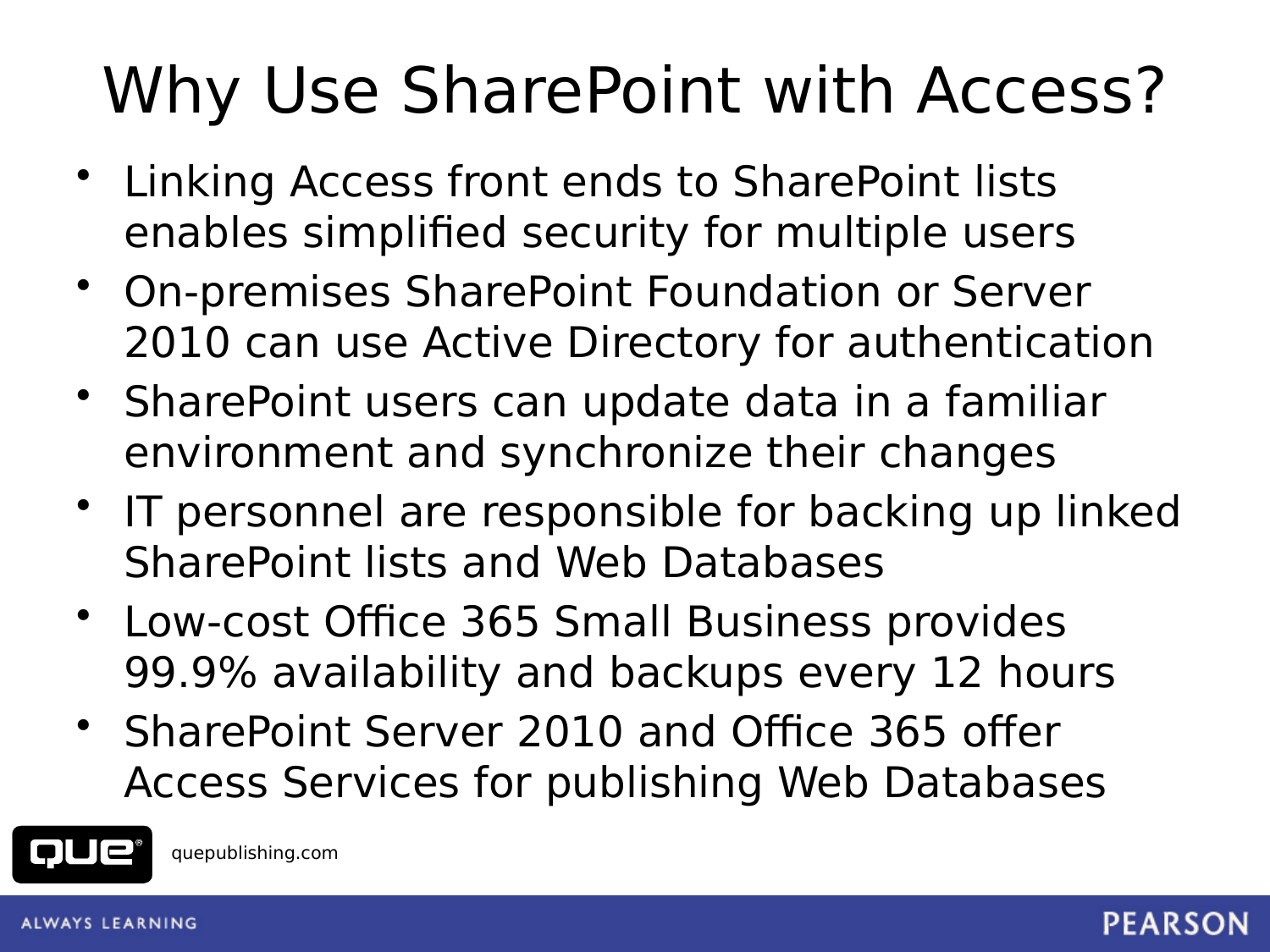

# Why Use SharePoint with Access?
Linking Access front ends to SharePoint lists enables simplified security for multiple users
On-premises SharePoint Foundation or Server 2010 can use Active Directory for authentication
SharePoint users can update data in a familiar environment and synchronize their changes
IT personnel are responsible for backing up linked SharePoint lists and Web Databases
Low-cost Office 365 Small Business provides 99.9% availability and backups every 12 hours
SharePoint Server 2010 and Office 365 offer Access Services for publishing Web Databases